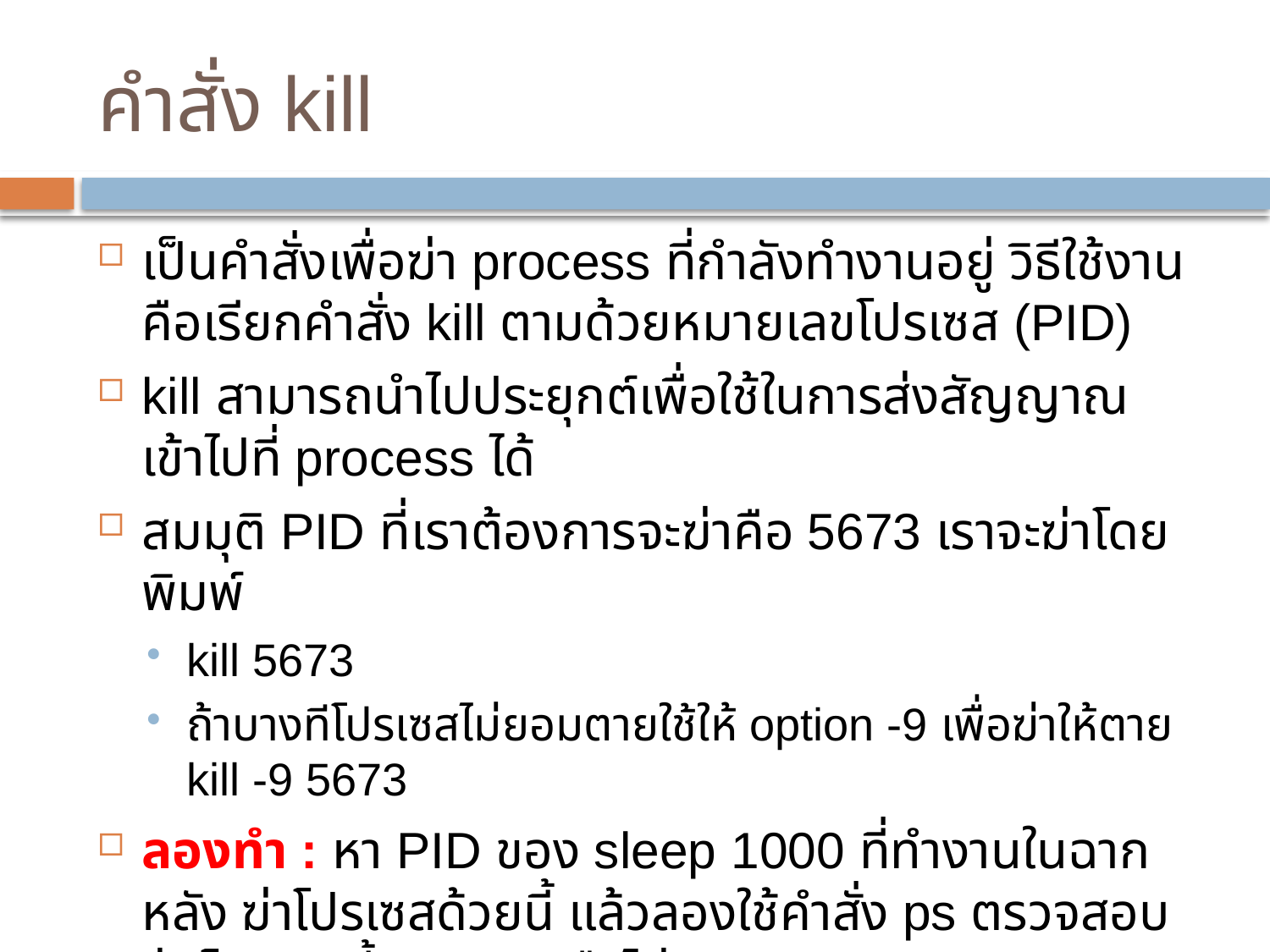

# คำสั่ง kill
เป็นคำสั่งเพื่อฆ่า process ที่กำลังทำงานอยู่ วิธีใช้งานคือเรียกคำสั่ง kill ตามด้วยหมายเลขโปรเซส (PID)
kill สามารถนำไปประยุกต์เพื่อใช้ในการส่งสัญญาณเข้าไปที่ process ได้
สมมุติ PID ที่เราต้องการจะฆ่าคือ 5673 เราจะฆ่าโดยพิมพ์
kill 5673
ถ้าบางทีโปรเซสไม่ยอมตายใช้ให้ option -9 เพื่อฆ่าให้ตาย kill -9 5673
ลองทำ : หา PID ของ sleep 1000 ที่ทำงานในฉากหลัง ฆ่าโปรเซสด้วยนี้ แล้วลองใช้คำสั่ง ps ตรวจสอบว่า โปรเซสนี้ตายจริงหรือไม่